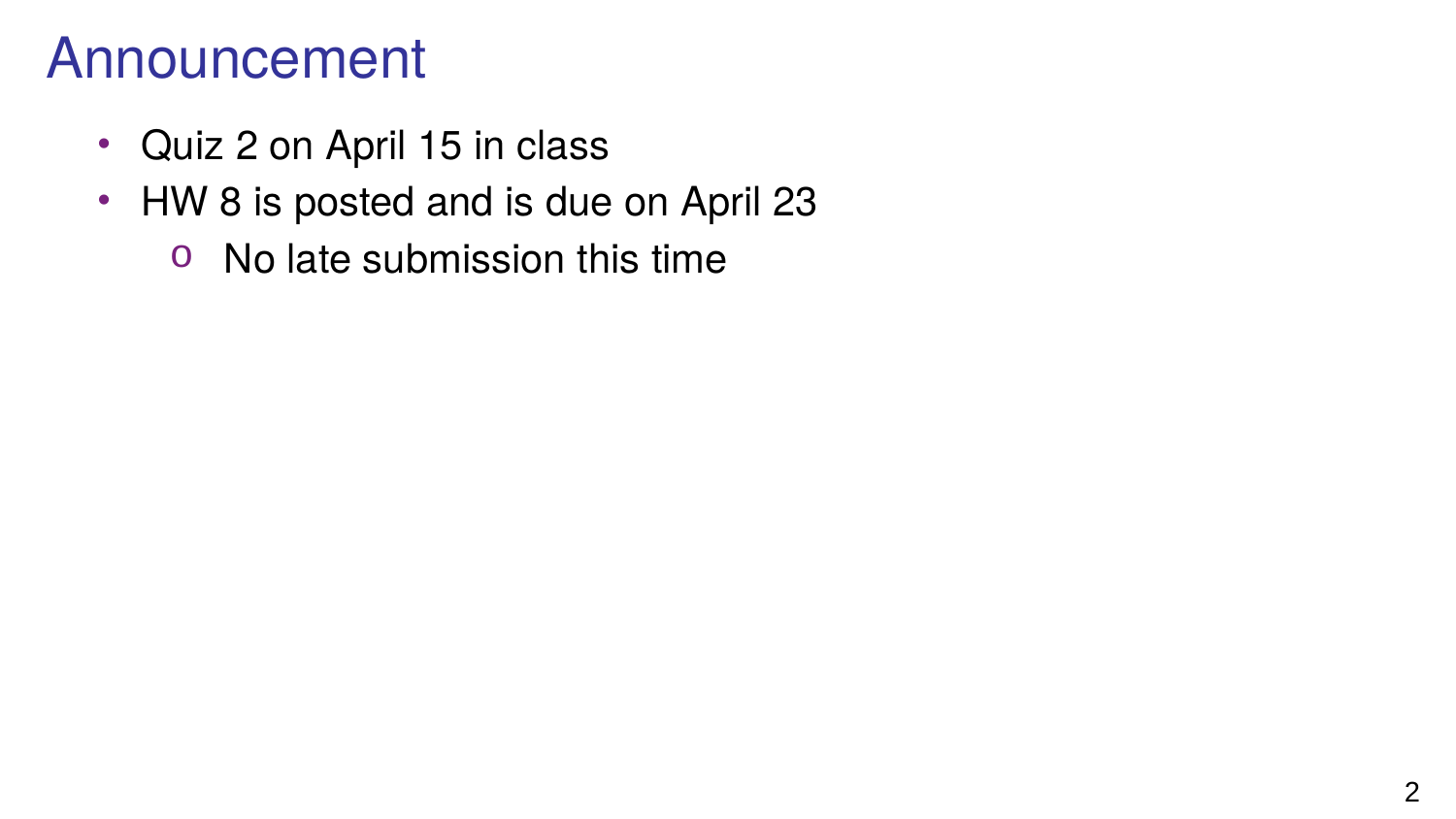

# Announcement
Quiz 2 on April 15 in class
HW 8 is posted and is due on April 23
No late submission this time